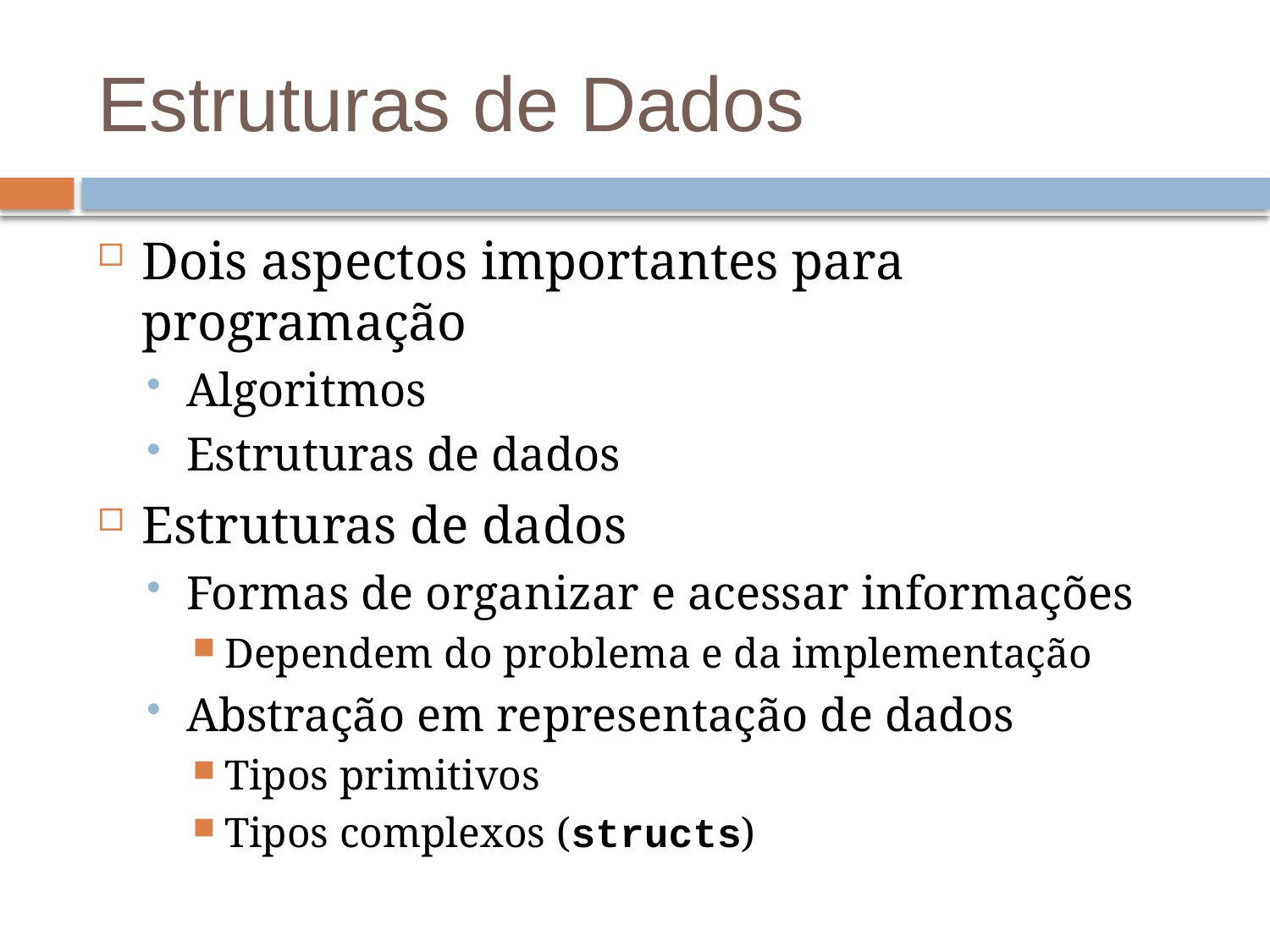

# Estruturas de Dados
Dois aspectos importantes para programação
Algoritmos
Estruturas de dados
Estruturas de dados
Formas de organizar e acessar informações
Dependem do problema e da implementação
Abstração em representação de dados
Tipos primitivos
Tipos complexos (structs)